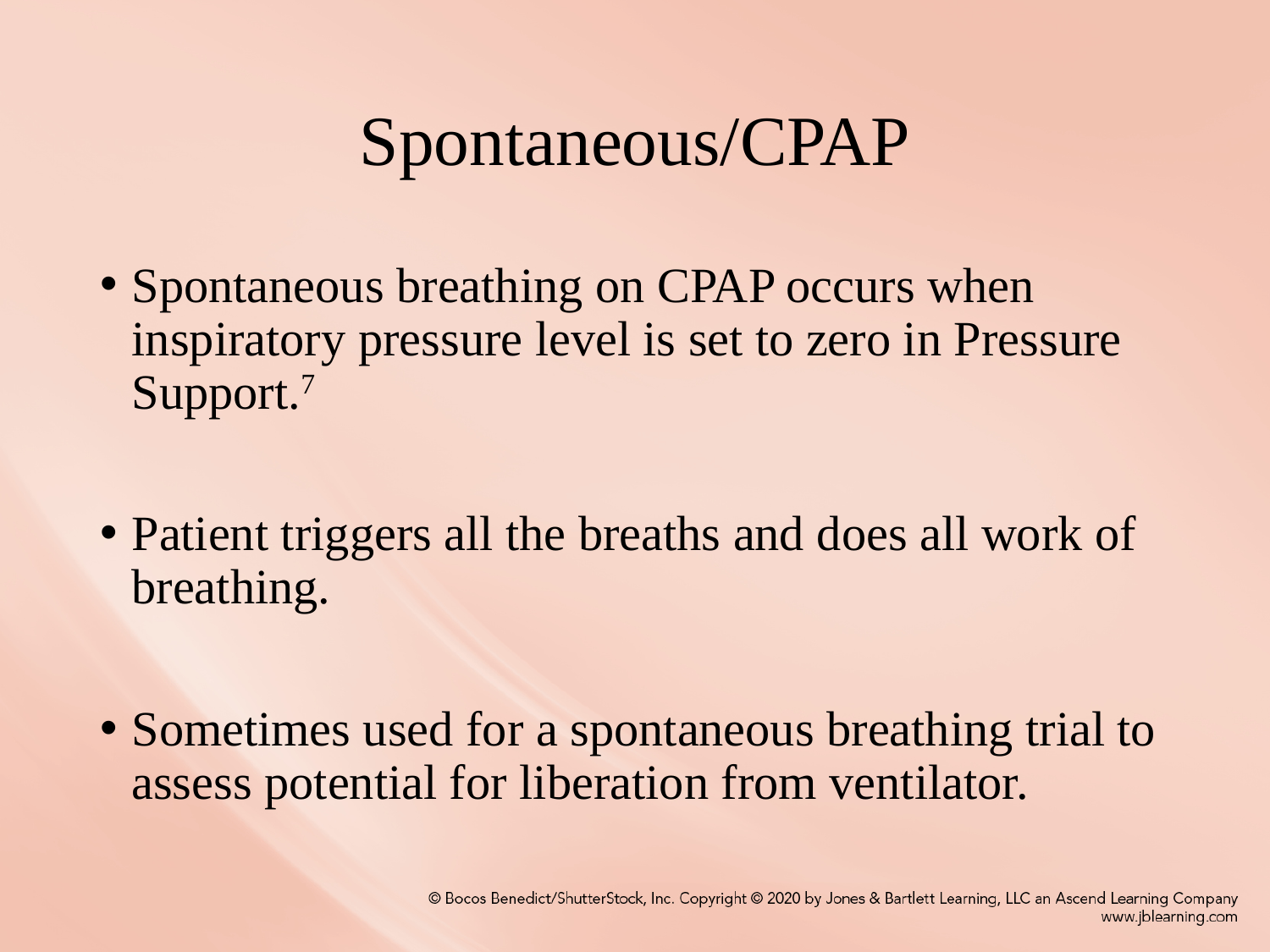

# Spontaneous/CPAP
Spontaneous breathing on CPAP occurs when inspiratory pressure level is set to zero in Pressure Support.7

Patient triggers all the breaths and does all work of breathing.

Sometimes used for a spontaneous breathing trial to assess potential for liberation from ventilator.